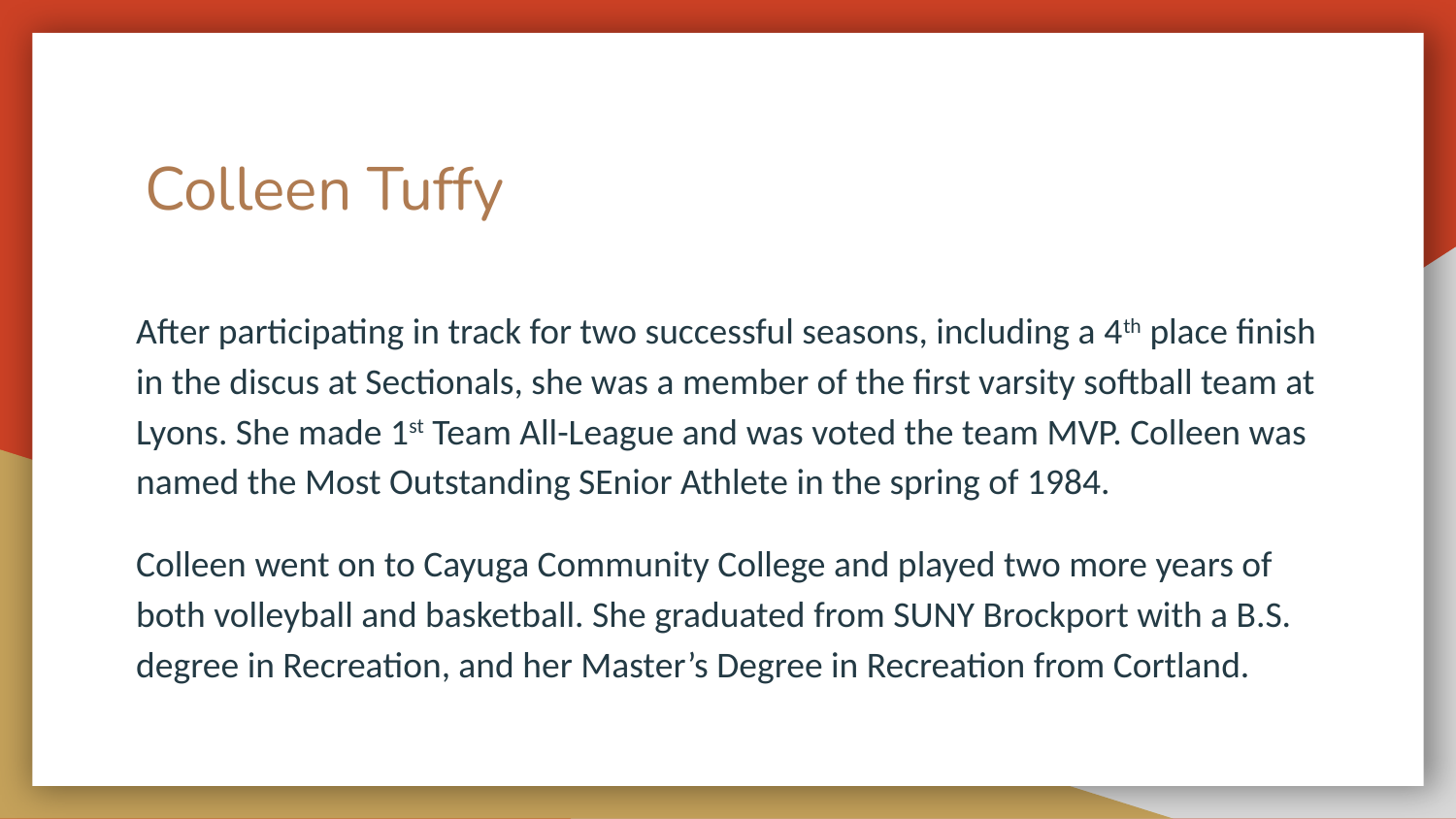

# Colleen Tuffy
After participating in track for two successful seasons, including a 4th place finish in the discus at Sectionals, she was a member of the first varsity softball team at Lyons. She made 1st Team All-League and was voted the team MVP. Colleen was named the Most Outstanding SEnior Athlete in the spring of 1984.
Colleen went on to Cayuga Community College and played two more years of both volleyball and basketball. She graduated from SUNY Brockport with a B.S. degree in Recreation, and her Master’s Degree in Recreation from Cortland.